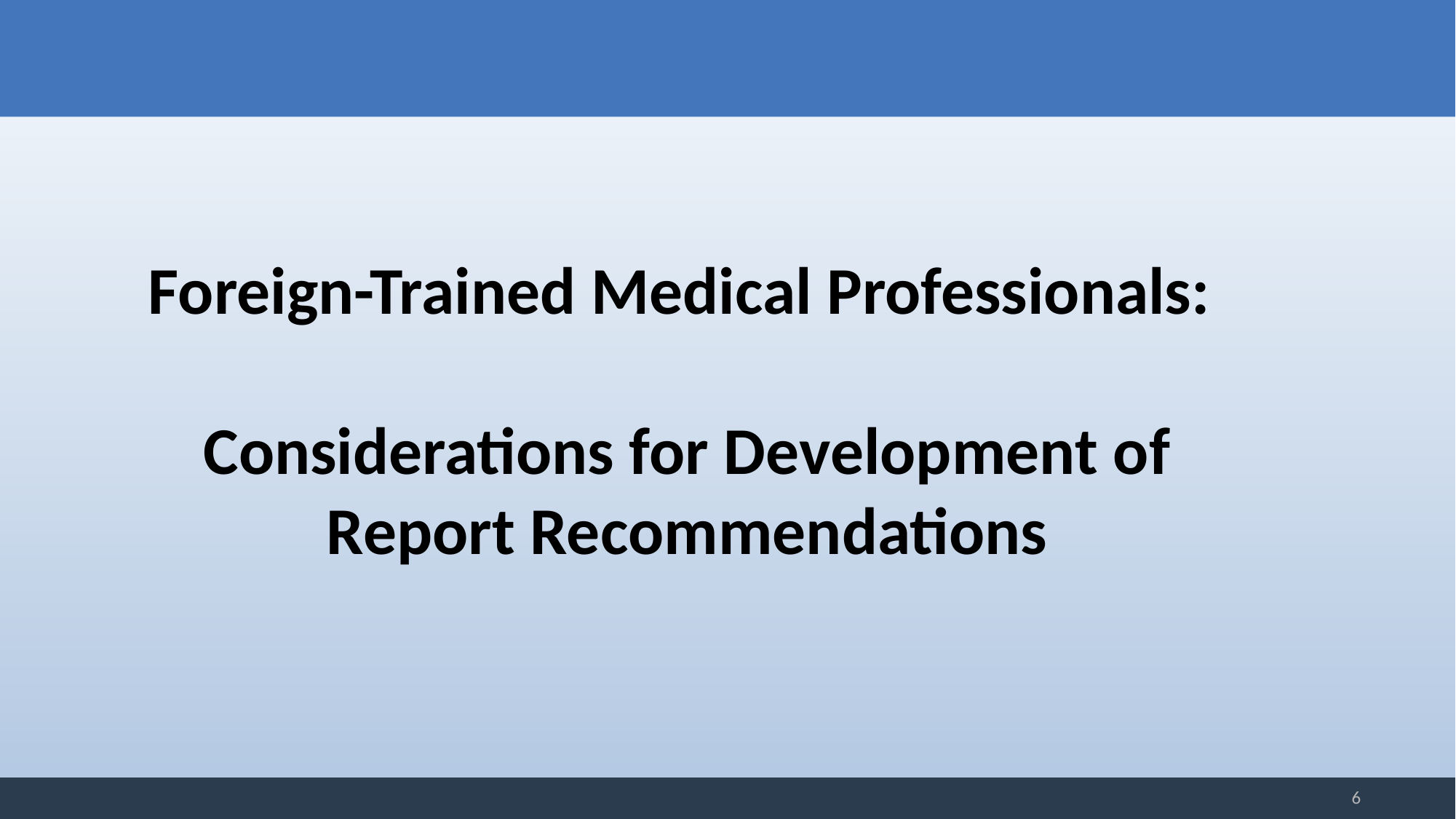

#
Foreign-Trained Medical Professionals:

Considerations for Development of Report Recommendations

6